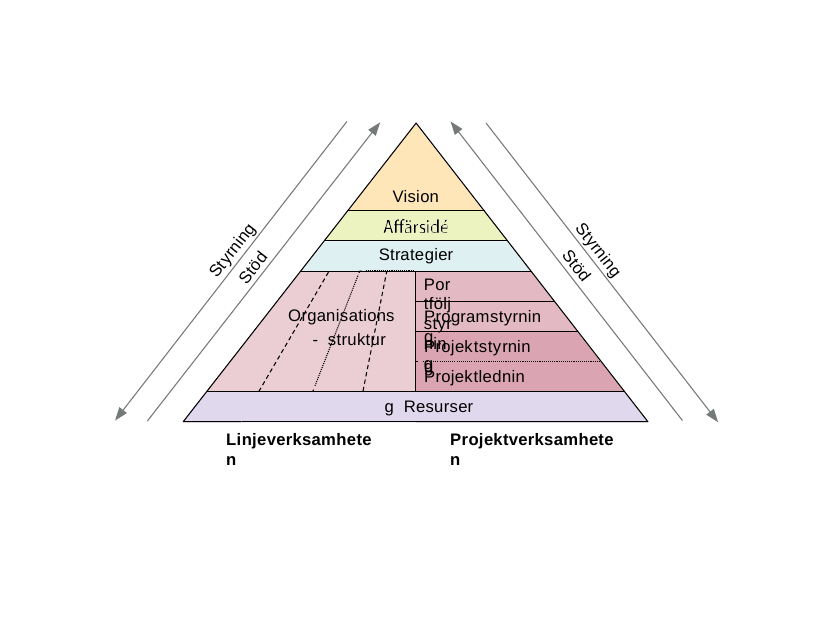

Vision

Strategier
Portföljstyrning
Styrning
Styrning
Stöd
Stöd

Organisations-  struktur
Programstyrning
Projektstyrning
Projektledning  Resurser
Linjeverksamheten
Projektverksamheten